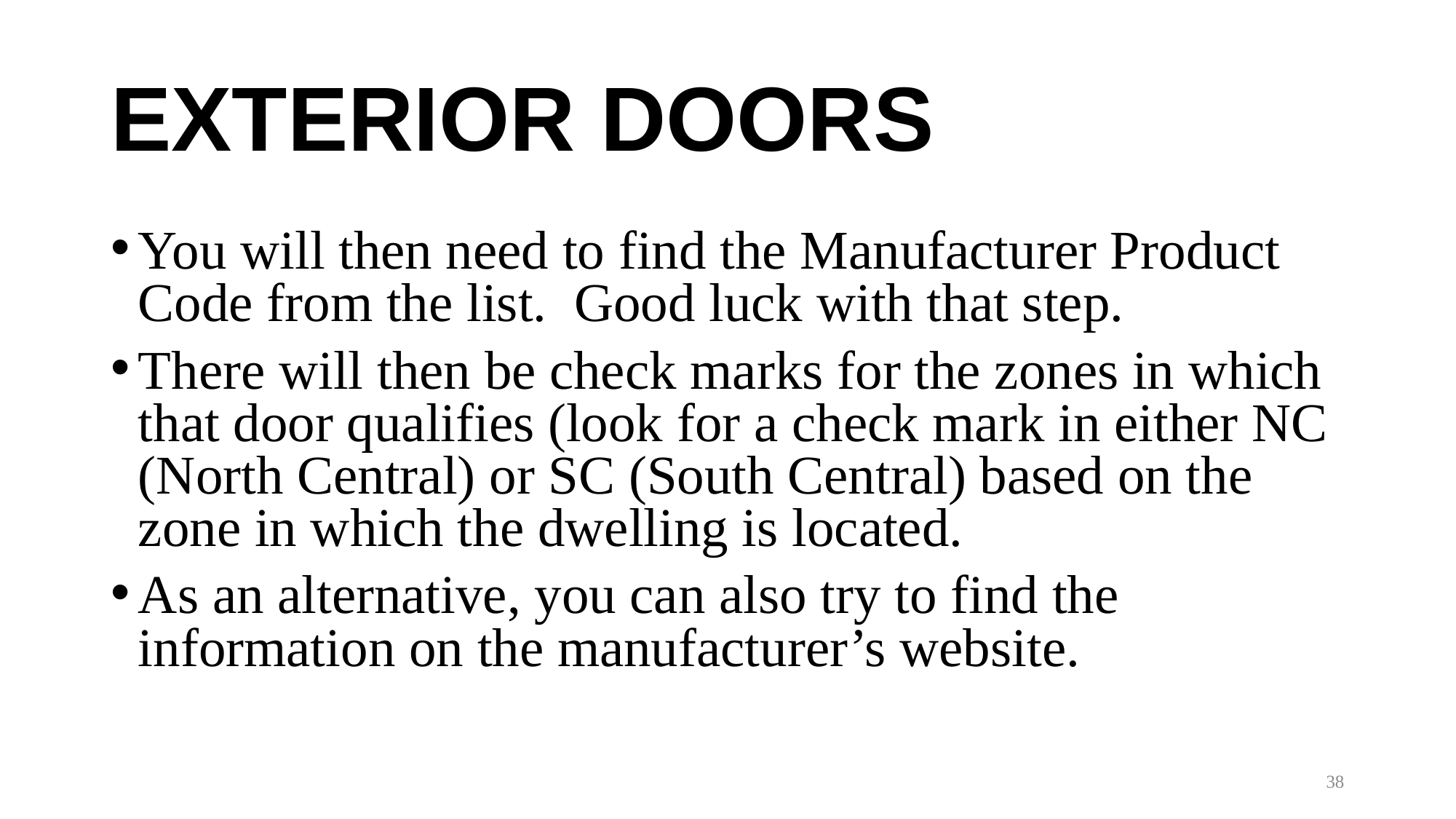

# EXTERIOR DOORS
You will then need to find the Manufacturer Product Code from the list.  Good luck with that step.
There will then be check marks for the zones in which that door qualifies (look for a check mark in either NC (North Central) or SC (South Central) based on the zone in which the dwelling is located.
As an alternative, you can also try to find the information on the manufacturer’s website.
38